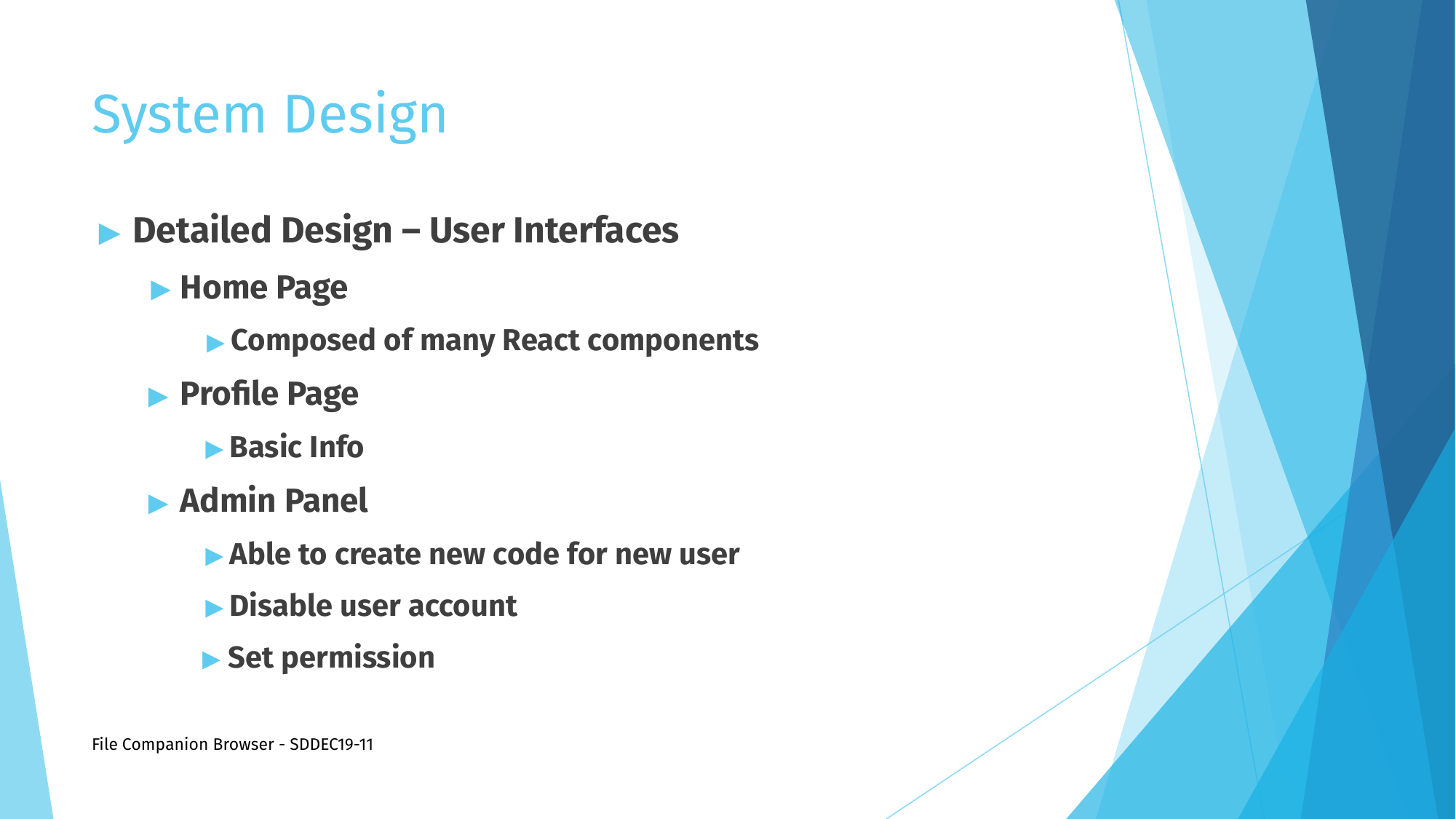

# System Design
Detailed Design – User Interfaces
Home Page
Composed of many React components
Profile Page
Basic Info
Admin Panel
Able to create new code for new user
Disable user account
Set permission

File Companion Browser - SDDEC19-11